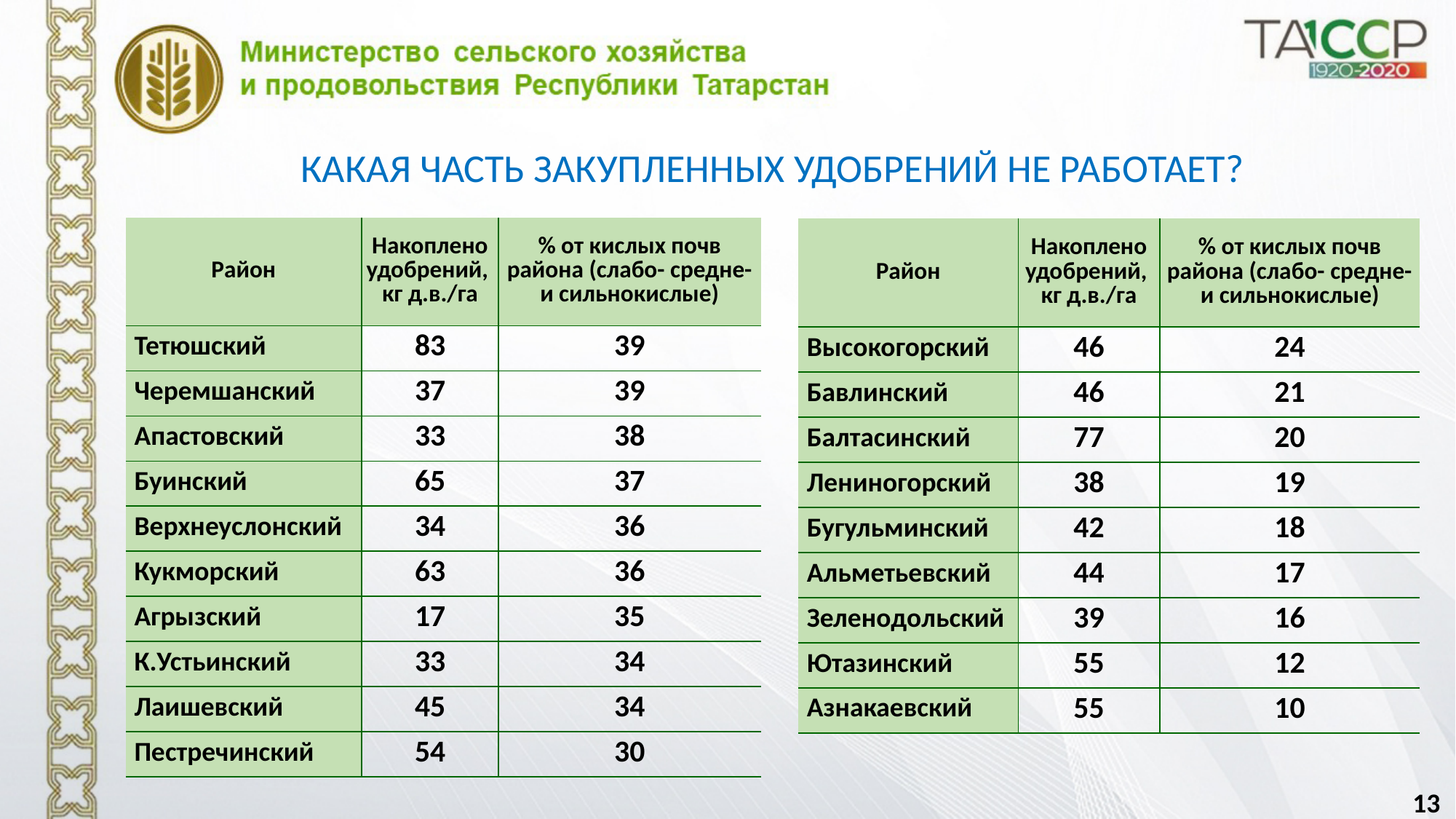

КАКАЯ ЧАСТЬ ЗАКУПЛЕННЫХ УДОБРЕНИЙ НЕ РАБОТАЕТ?
| Район | Накоплено удобрений, кг д.в./га | % от кислых почв района (слабо- средне- и сильнокислые) |
| --- | --- | --- |
| Тетюшский | 83 | 39 |
| Черемшанский | 37 | 39 |
| Апастовский | 33 | 38 |
| Буинский | 65 | 37 |
| Верхнеуслонский | 34 | 36 |
| Кукморский | 63 | 36 |
| Агрызский | 17 | 35 |
| К.Устьинский | 33 | 34 |
| Лаишевский | 45 | 34 |
| Пестречинский | 54 | 30 |
| Район | Накоплено удобрений, кг д.в./га | % от кислых почв района (слабо- средне- и сильнокислые) |
| --- | --- | --- |
| Высокогорский | 46 | 24 |
| Бавлинский | 46 | 21 |
| Балтасинский | 77 | 20 |
| Лениногорский | 38 | 19 |
| Бугульминский | 42 | 18 |
| Альметьевский | 44 | 17 |
| Зеленодольский | 39 | 16 |
| Ютазинский | 55 | 12 |
| Азнакаевский | 55 | 10 |
13